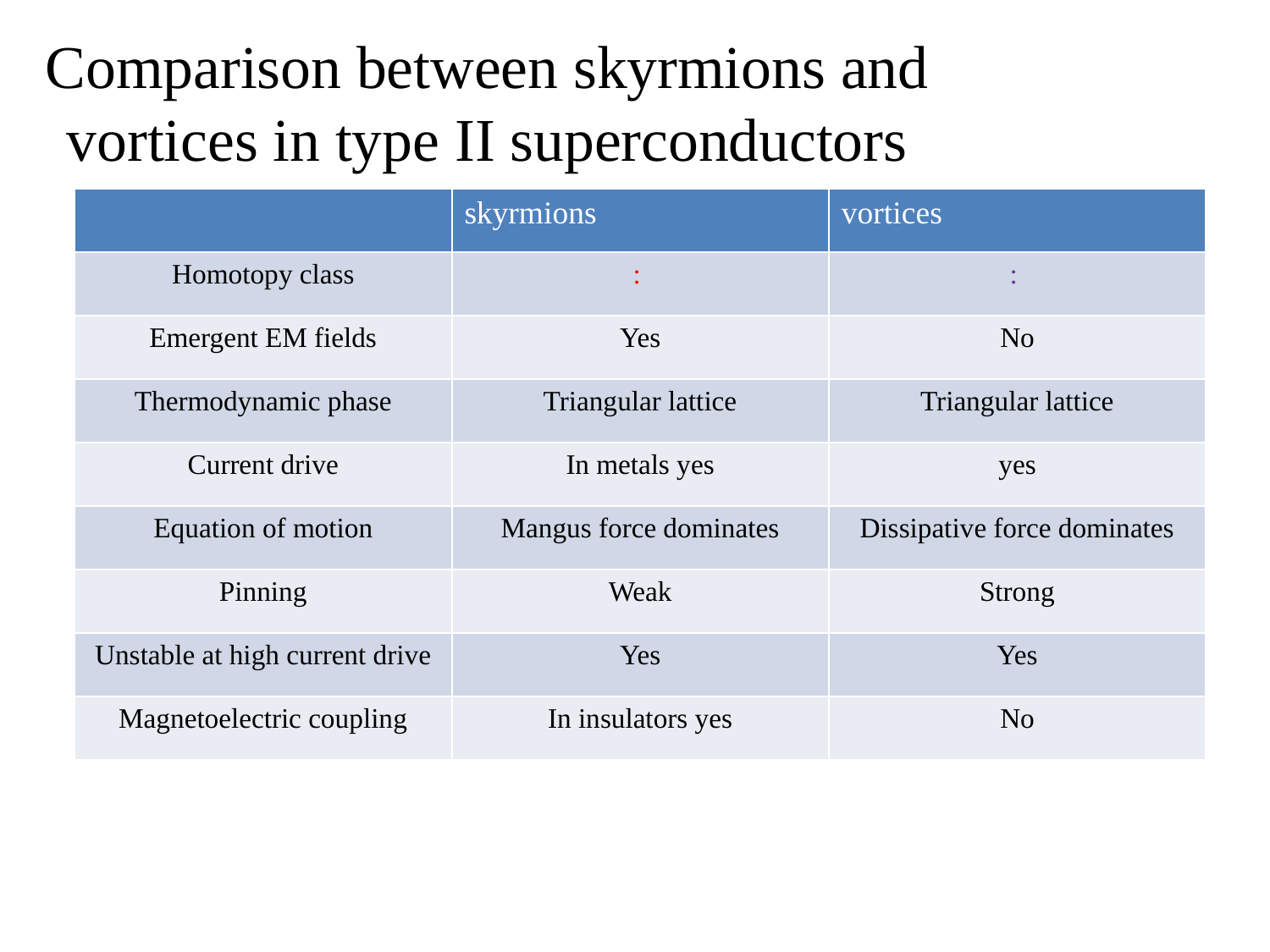

# Comparison between skyrmions and vortices in type II superconductors
|  | skyrmions | vortices |
| --- | --- | --- |
| Homotopy class | : | : |
| Emergent EM fields | Yes | No |
| Thermodynamic phase | Triangular lattice | Triangular lattice |
| Current drive | In metals yes | yes |
| Equation of motion | Mangus force dominates | Dissipative force dominates |
| Pinning | Weak | Strong |
| Unstable at high current drive | Yes | Yes |
| Magnetoelectric coupling | In insulators yes | No |